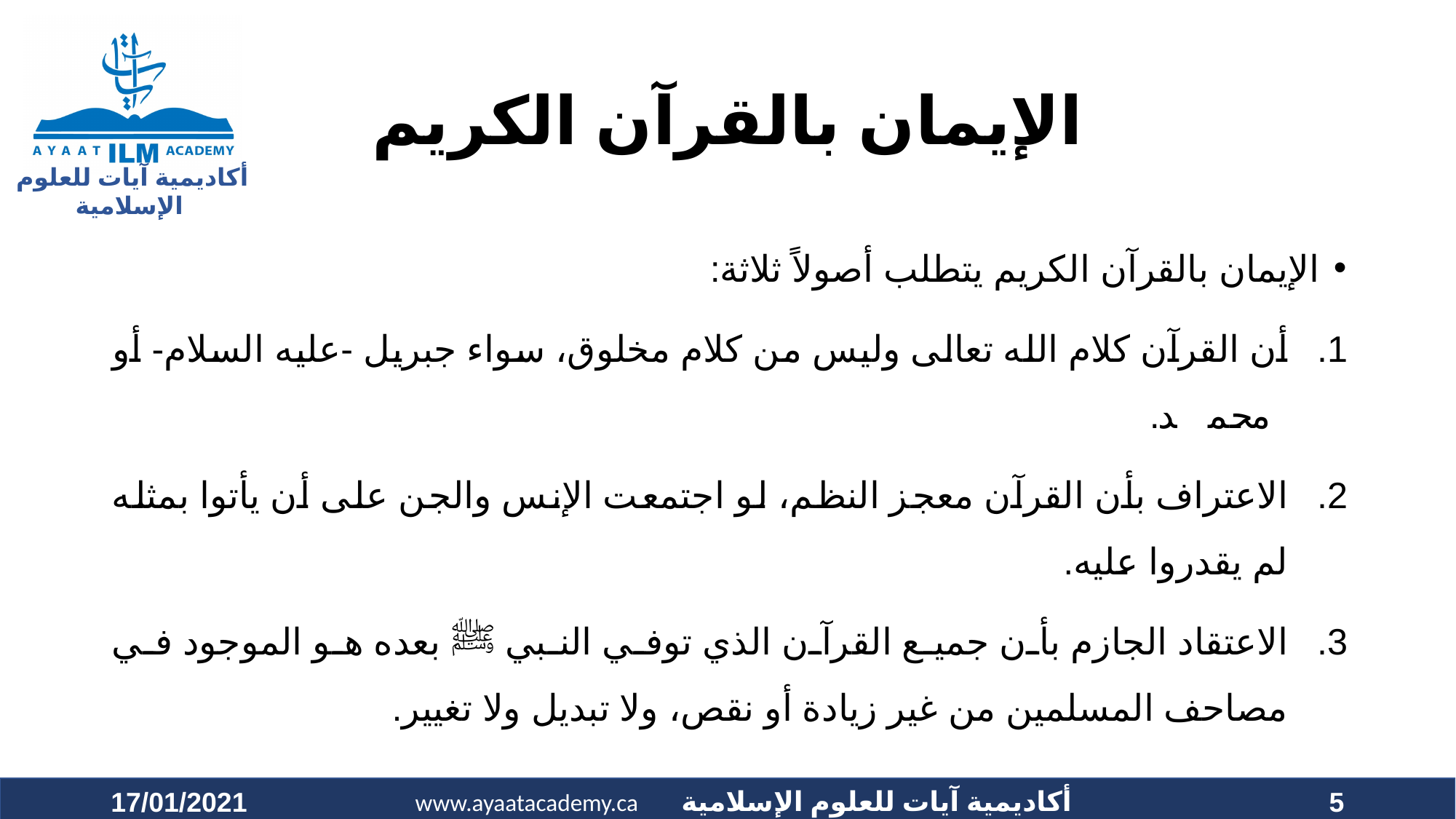

# الإيمان بالقرآن الكريم
الإيمان بالقرآن الكريم يتطلب أصولاً ثلاثة:
أن القرآن كلام الله تعالى وليس من كلام مخلوق، سواء جبريل -عليه السلام- أو محمد ﷺ.
الاعتراف بأن القرآن معجز النظم، لو اجتمعت الإنس والجن على أن يأتوا بمثله لم يقدروا عليه.
الاعتقاد الجازم بأن جميع القرآن الذي توفي النبي ﷺ بعده هو الموجود في مصاحف المسلمين من غير زيادة أو نقص، ولا تبديل ولا تغيير.
17/01/2021
5